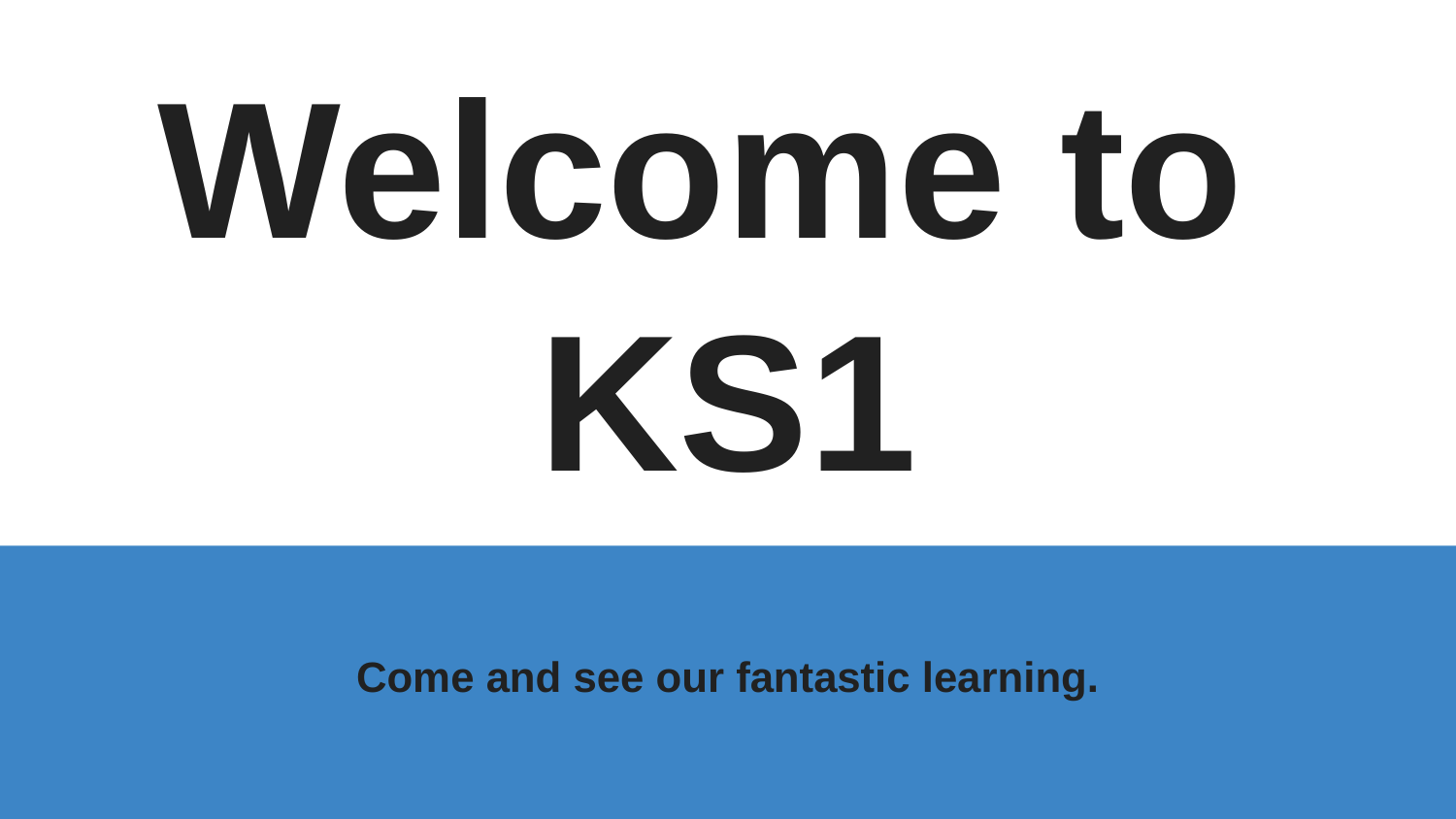

# Welcome to
KS1
Come and see our fantastic learning.